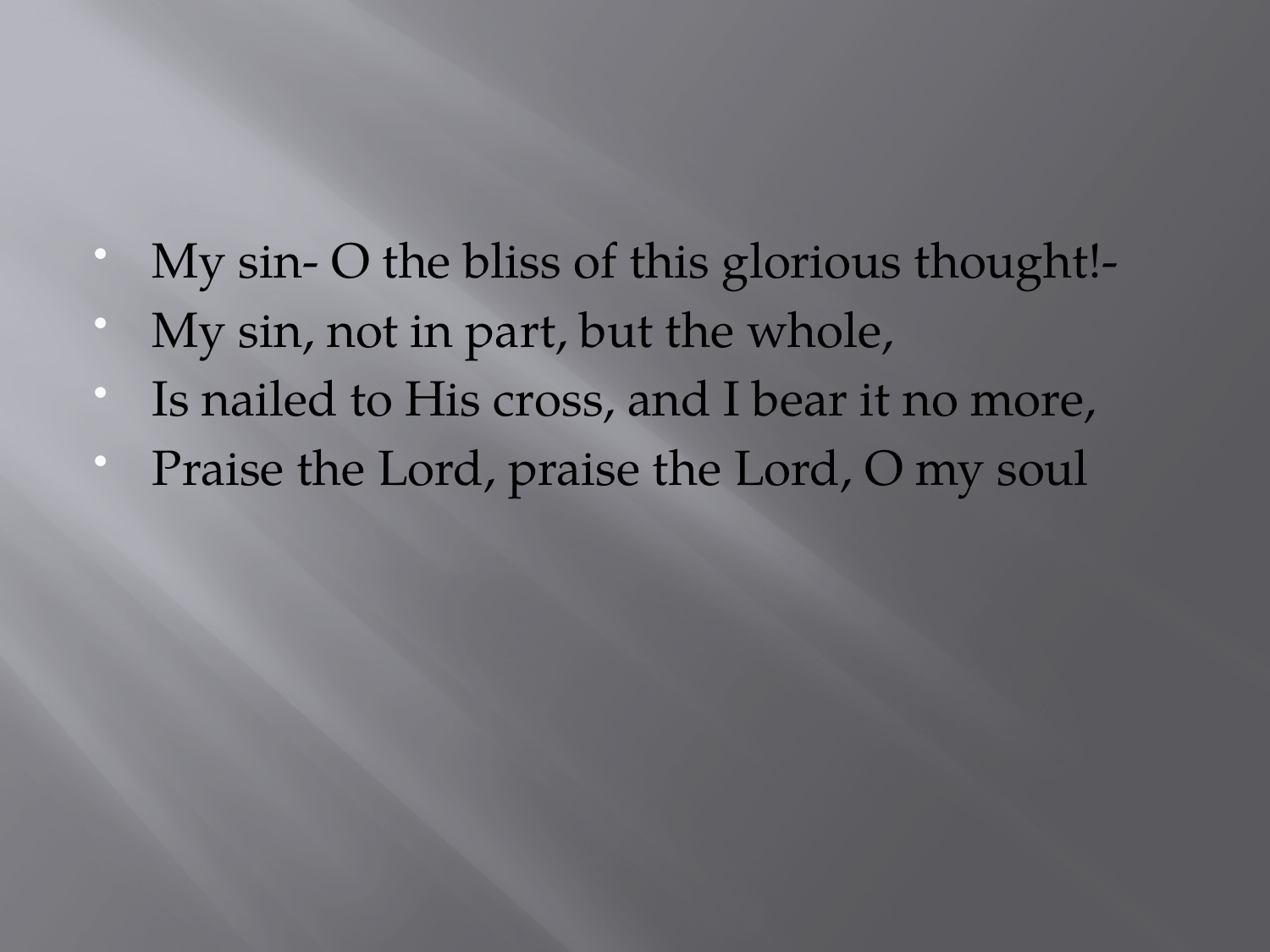

#
My sin- O the bliss of this glorious thought!-
My sin, not in part, but the whole,
Is nailed to His cross, and I bear it no more,
Praise the Lord, praise the Lord, O my soul